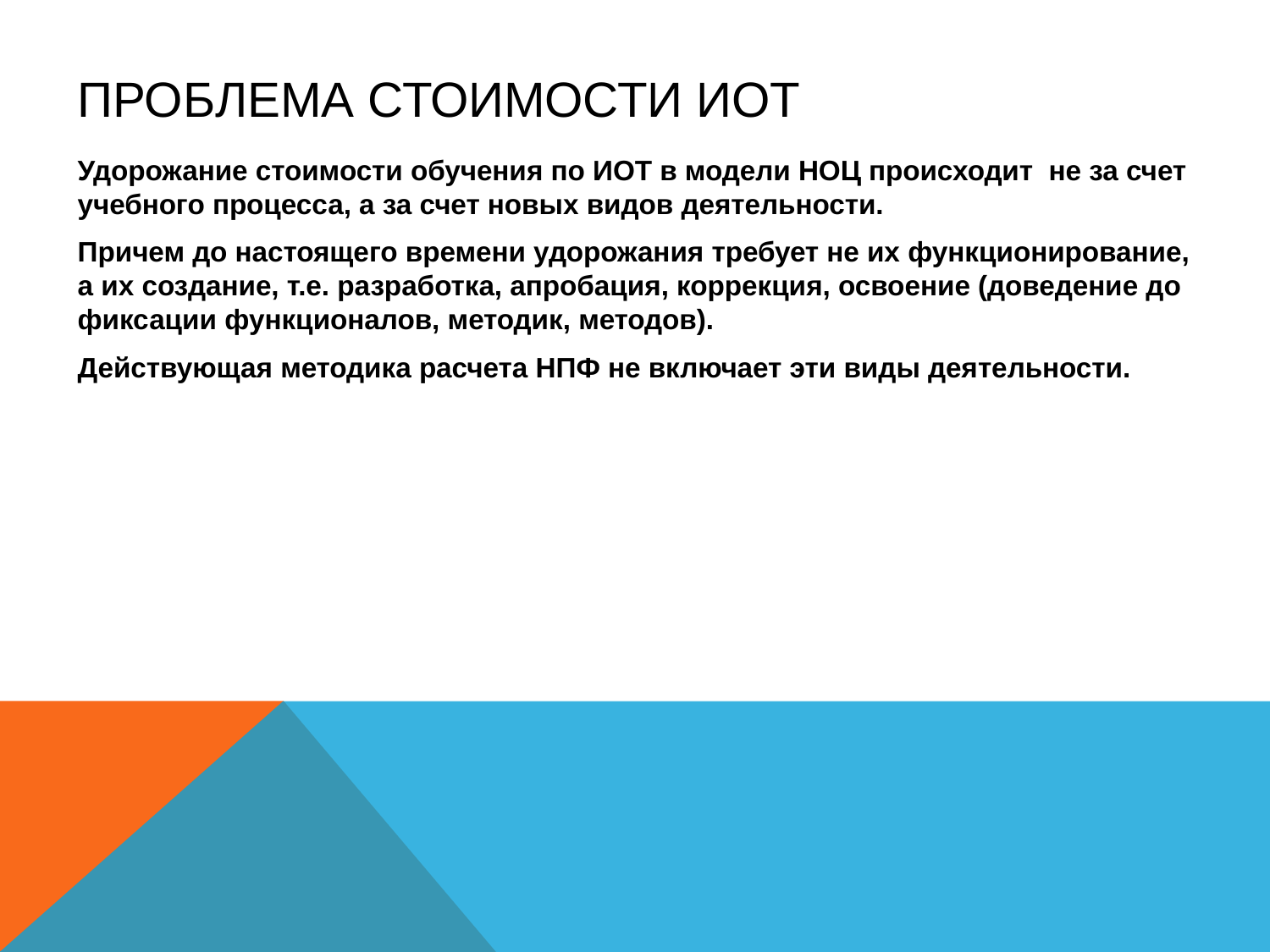

# Проблема стоимости ИОТ
Удорожание стоимости обучения по ИОТ в модели НОЦ происходит  не за счет учебного процесса, а за счет новых видов деятельности.
Причем до настоящего времени удорожания требует не их функционирование, а их создание, т.е. разработка, апробация, коррекция, освоение (доведение до фиксации функционалов, методик, методов).
Действующая методика расчета НПФ не включает эти виды деятельности.